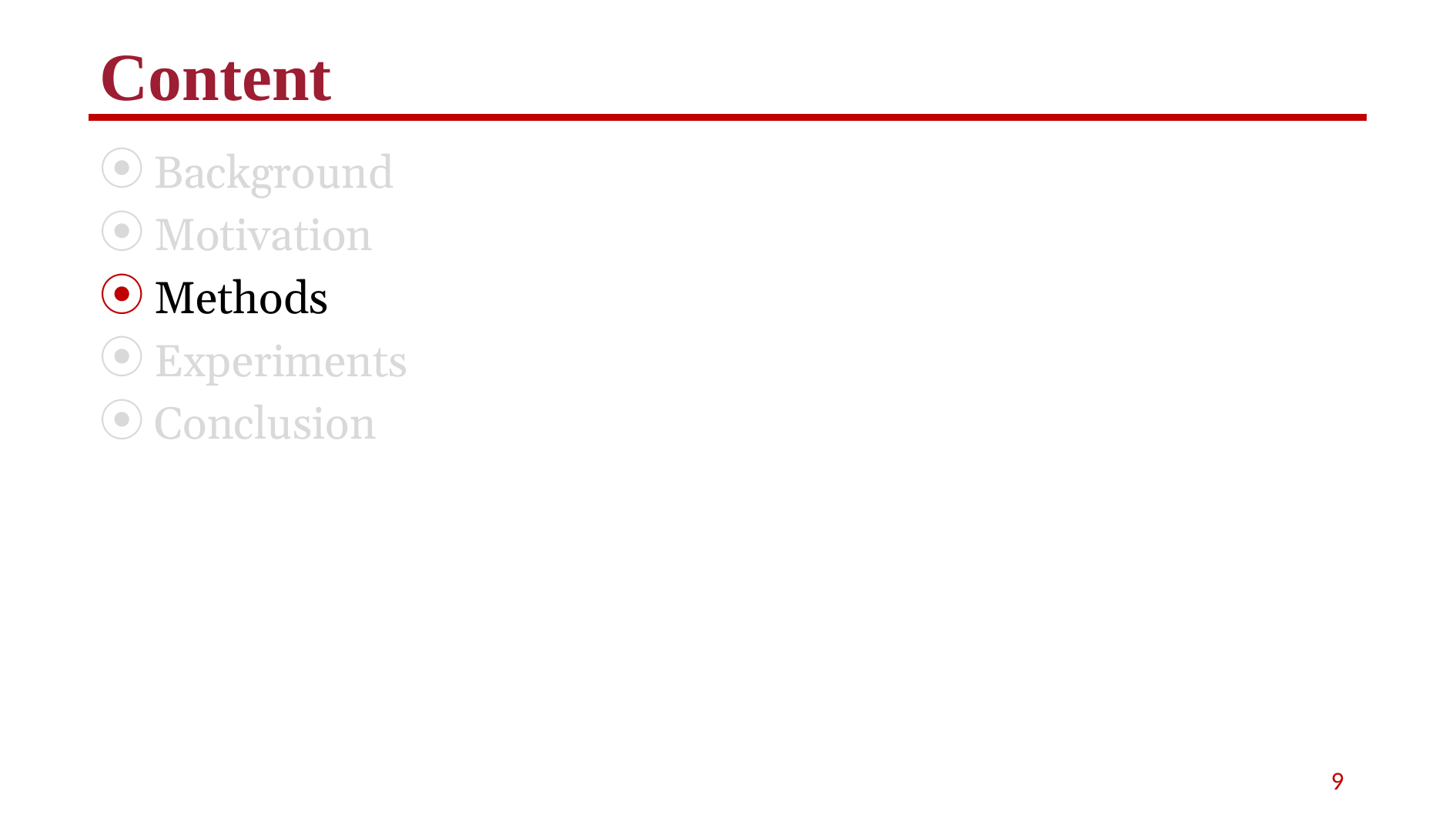

Content
Background
Motivation
Methods
Experiments
Conclusion
9